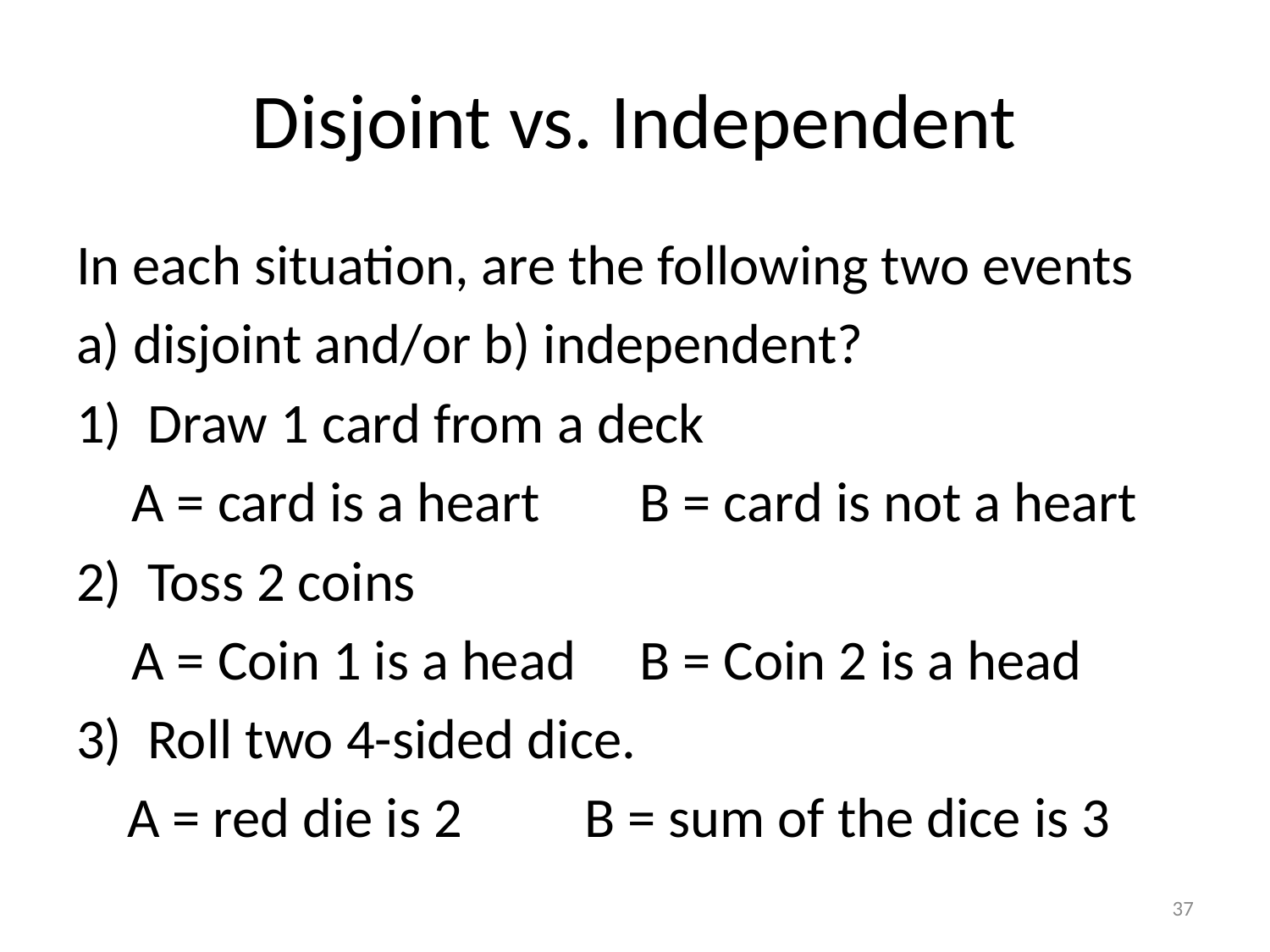

# Disjoint vs. Independent
In each situation, are the following two events
a) disjoint and/or b) independent?
Draw 1 card from a deck
A = card is a heart	B = card is not a heart
Toss 2 coins
A = Coin 1 is a head	B = Coin 2 is a head
Roll two 4-sided dice.
    A = red die is 2	B = sum of the dice is 3
37